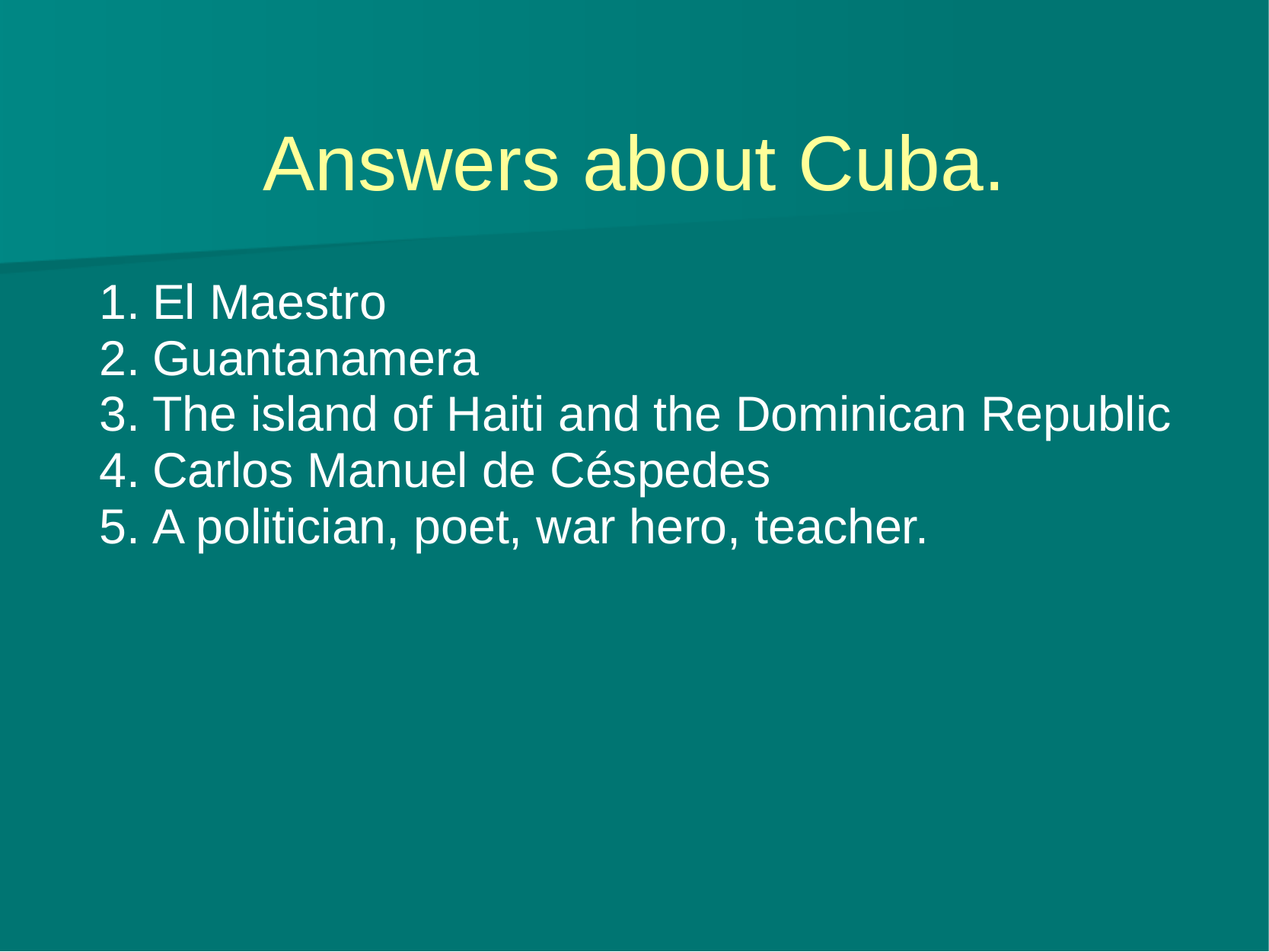

# Answers about Cuba.
El Maestro
Guantanamera
The island of Haiti and the Dominican Republic
Carlos Manuel de Céspedes
A politician, poet, war hero, teacher.